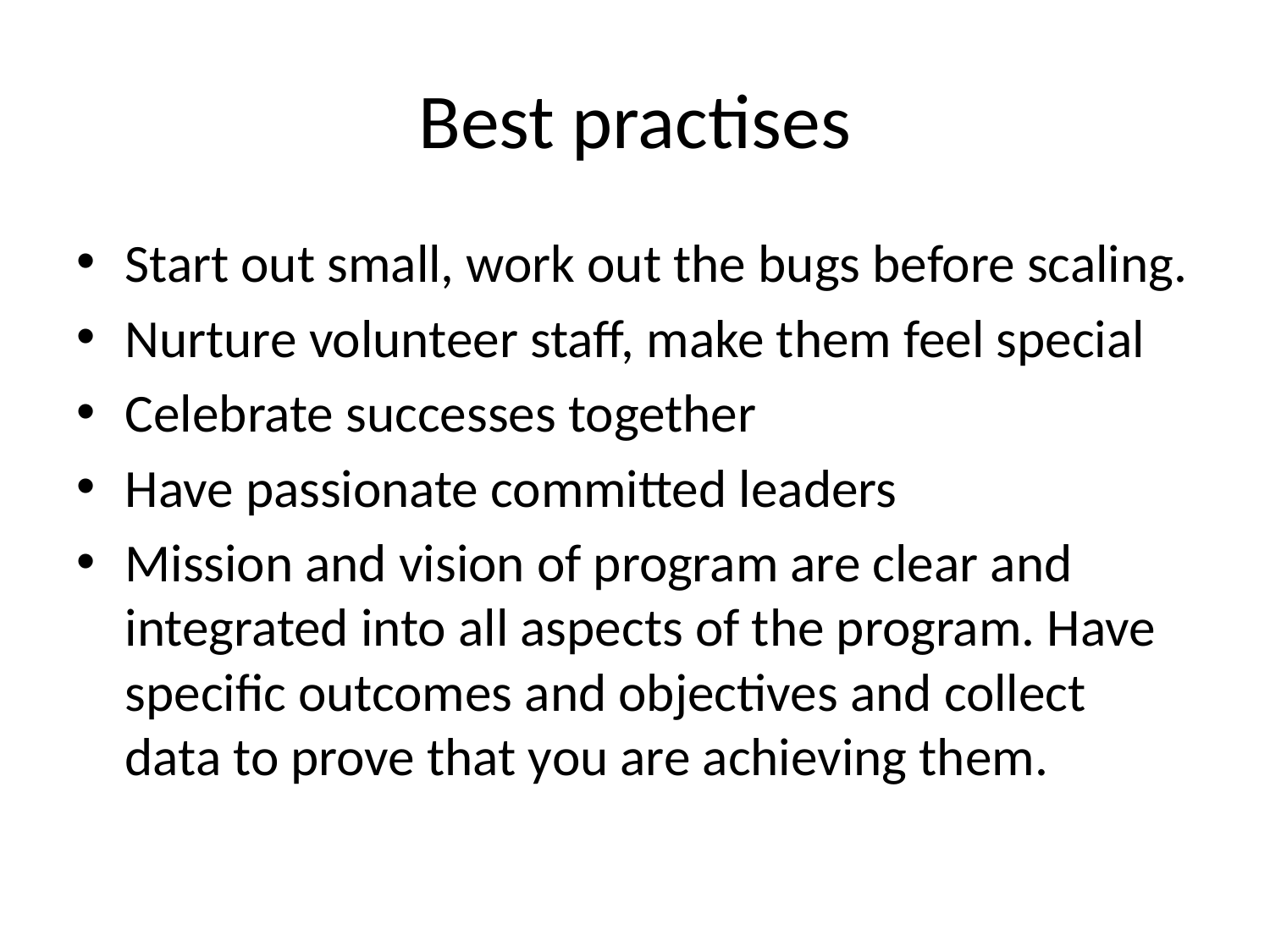

# Best practises
Start out small, work out the bugs before scaling.
Nurture volunteer staff, make them feel special
Celebrate successes together
Have passionate committed leaders
Mission and vision of program are clear and integrated into all aspects of the program. Have specific outcomes and objectives and collect data to prove that you are achieving them.